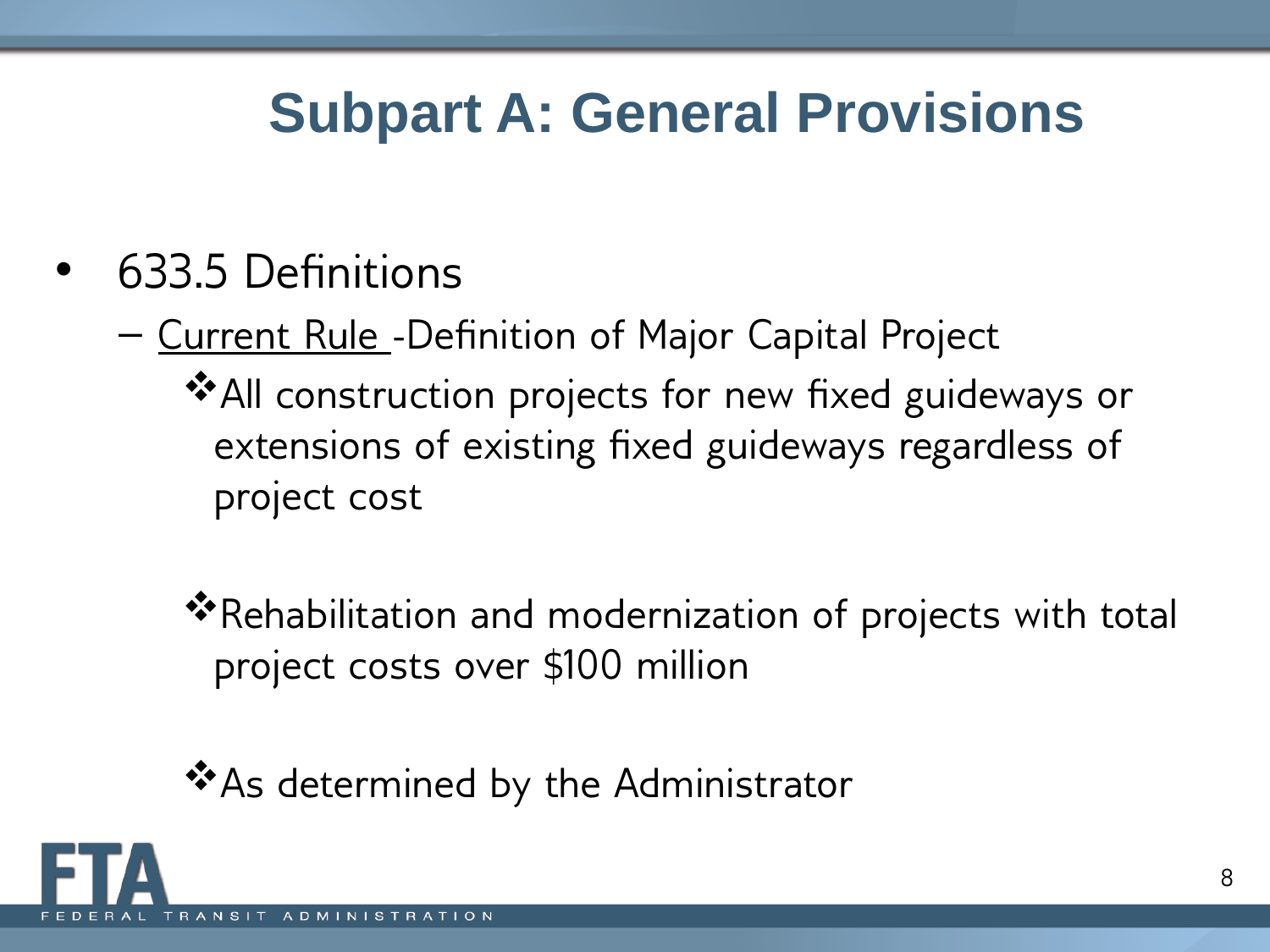

8
# Subpart A: General Provisions
 633.5 Definitions
Current Rule -Definition of Major Capital Project
All construction projects for new fixed guideways or extensions of existing fixed guideways regardless of project cost

Rehabilitation and modernization of projects with total project costs over $100 million

As determined by the Administrator